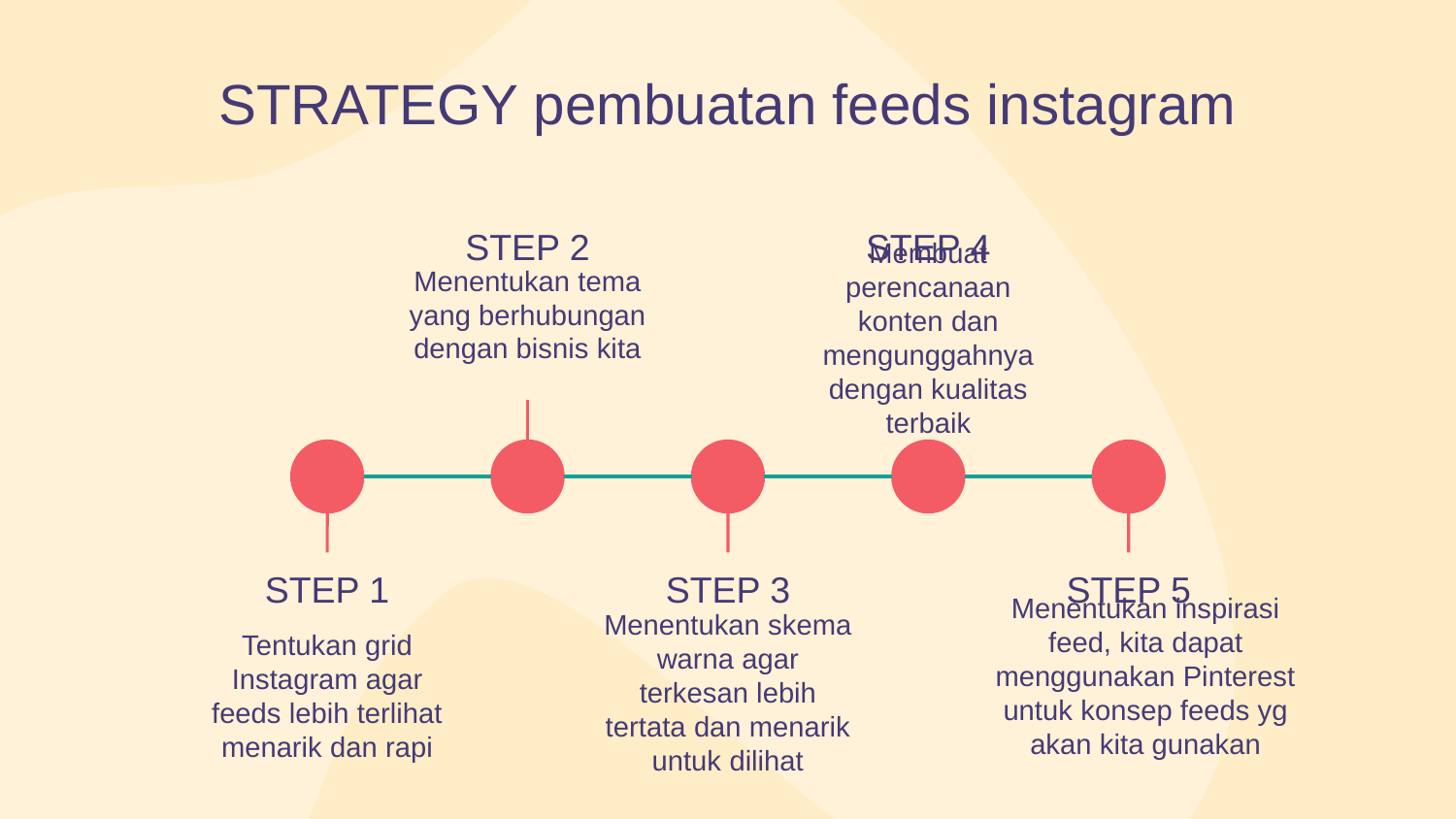

# STRATEGY pembuatan feeds instagram
STEP 2
STEP 4
Membuat perencanaan konten dan mengunggahnya dengan kualitas terbaik
Menentukan tema yang berhubungan dengan bisnis kita

STEP 1
STEP 3
STEP 5
Menentukan inspirasi feed, kita dapat menggunakan Pinterest untuk konsep feeds yg akan kita gunakan

Menentukan skema warna agar terkesan lebih tertata dan menarik untuk dilihat

Tentukan grid Instagram agar feeds lebih terlihat menarik dan rapi